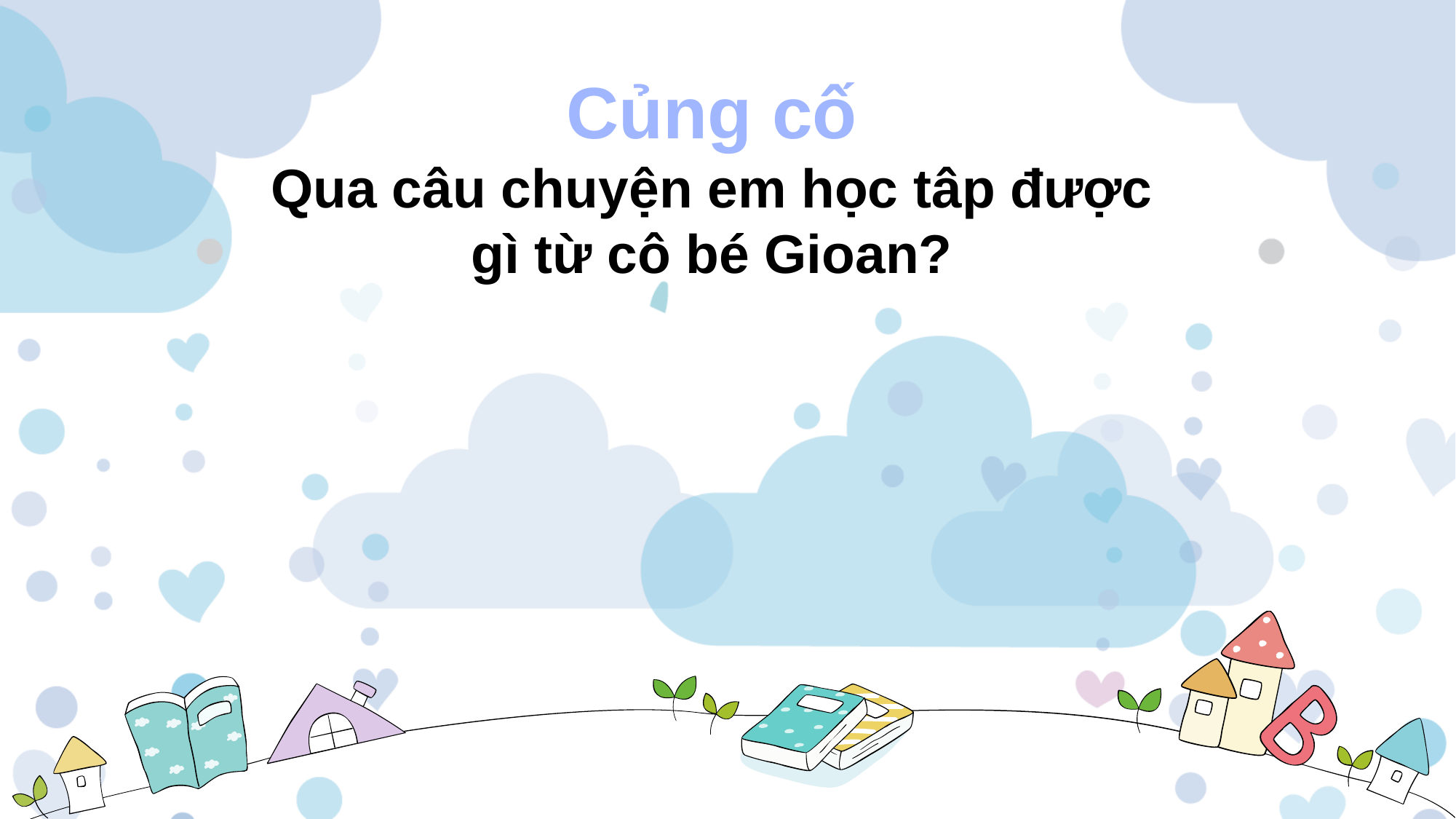

Củng cố
Qua câu chuyện em học tâp được gì từ cô bé Gioan?